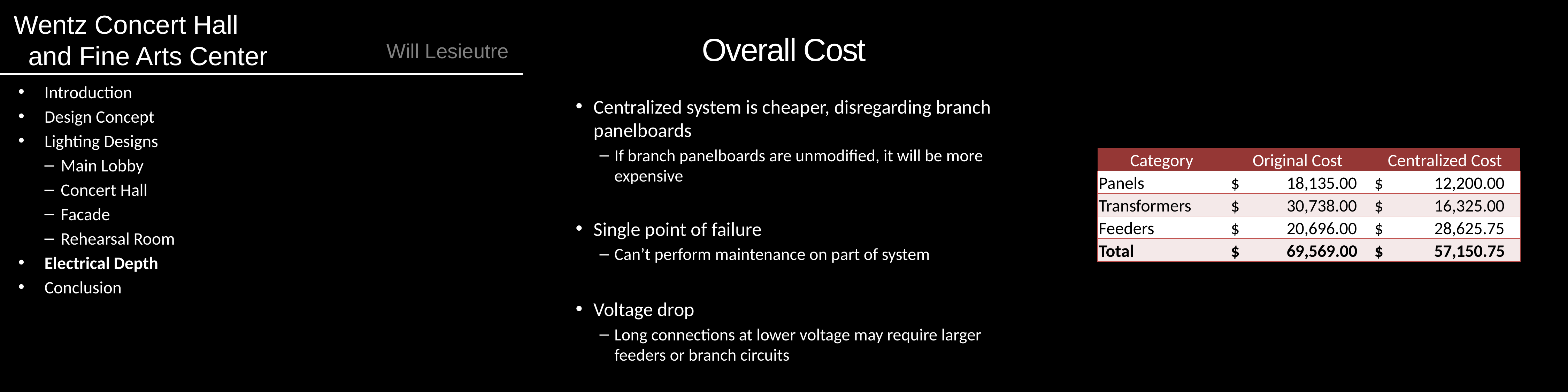

# Overall Cost
Introduction
Design Concept
Lighting Designs
Main Lobby
Concert Hall
Facade
Rehearsal Room
Electrical Depth
Conclusion

Centralized system is cheaper, disregarding branch panelboards
If branch panelboards are unmodified, it will be more expensive

Single point of failure
Can’t perform maintenance on part of system

Voltage drop
Long connections at lower voltage may require larger feeders or branch circuits
| Category | Original Cost | Centralized Cost |
| --- | --- | --- |
| Panels | $ 18,135.00 | $ 12,200.00 |
| Transformers | $ 30,738.00 | $ 16,325.00 |
| Feeders | $ 20,696.00 | $ 28,625.75 |
| Total | $ 69,569.00 | $ 57,150.75 |